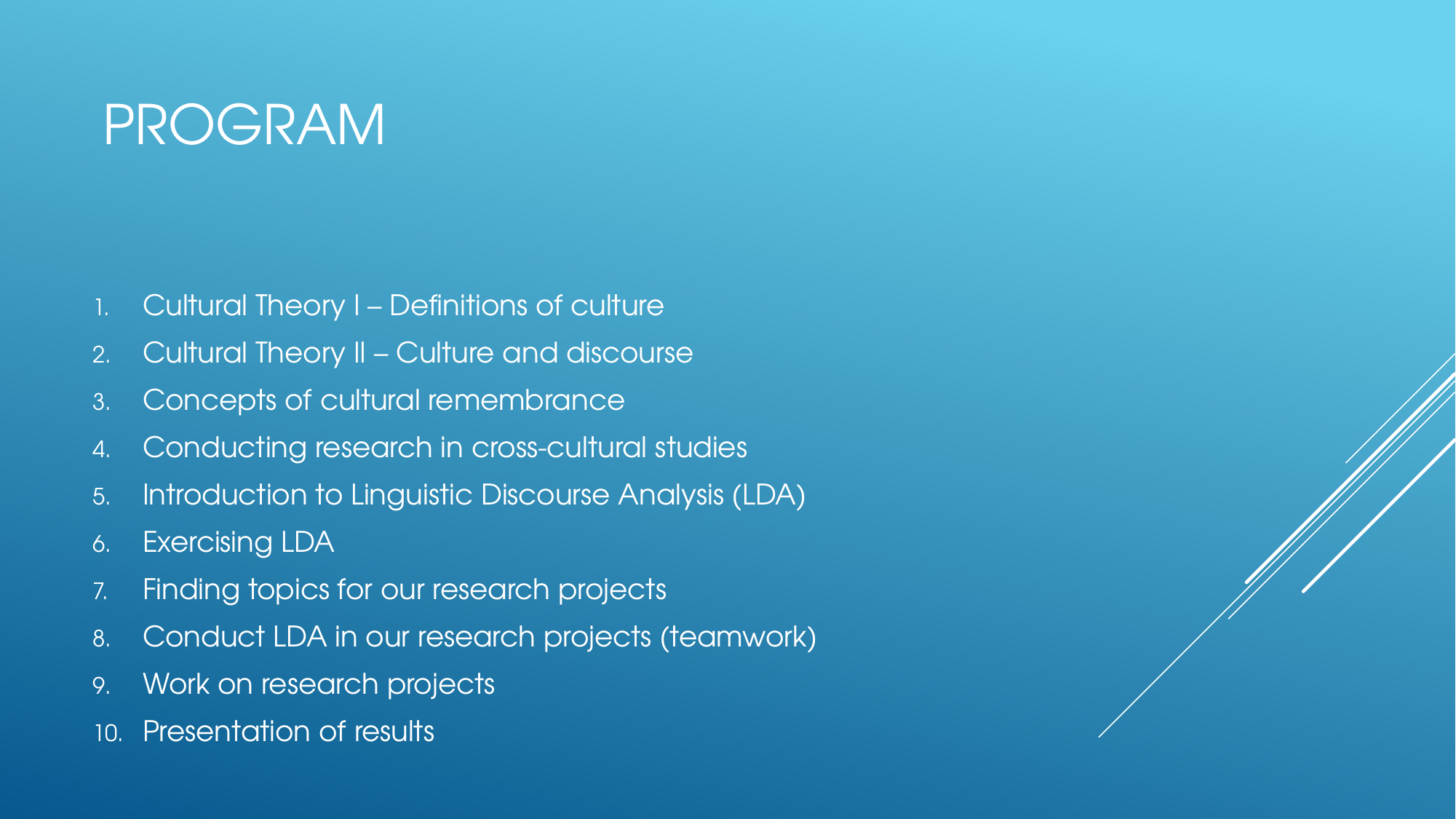

# Program

Cultural Theory I – Definitions of culture
Cultural Theory II – Culture and discourse
Concepts of cultural remembrance
Conducting research in cross-cultural studies
Introduction to Linguistic Discourse Analysis (LDA)
Exercising LDA
Finding topics for our research projects
Conduct LDA in our research projects (teamwork)
Work on research projects
Presentation of results